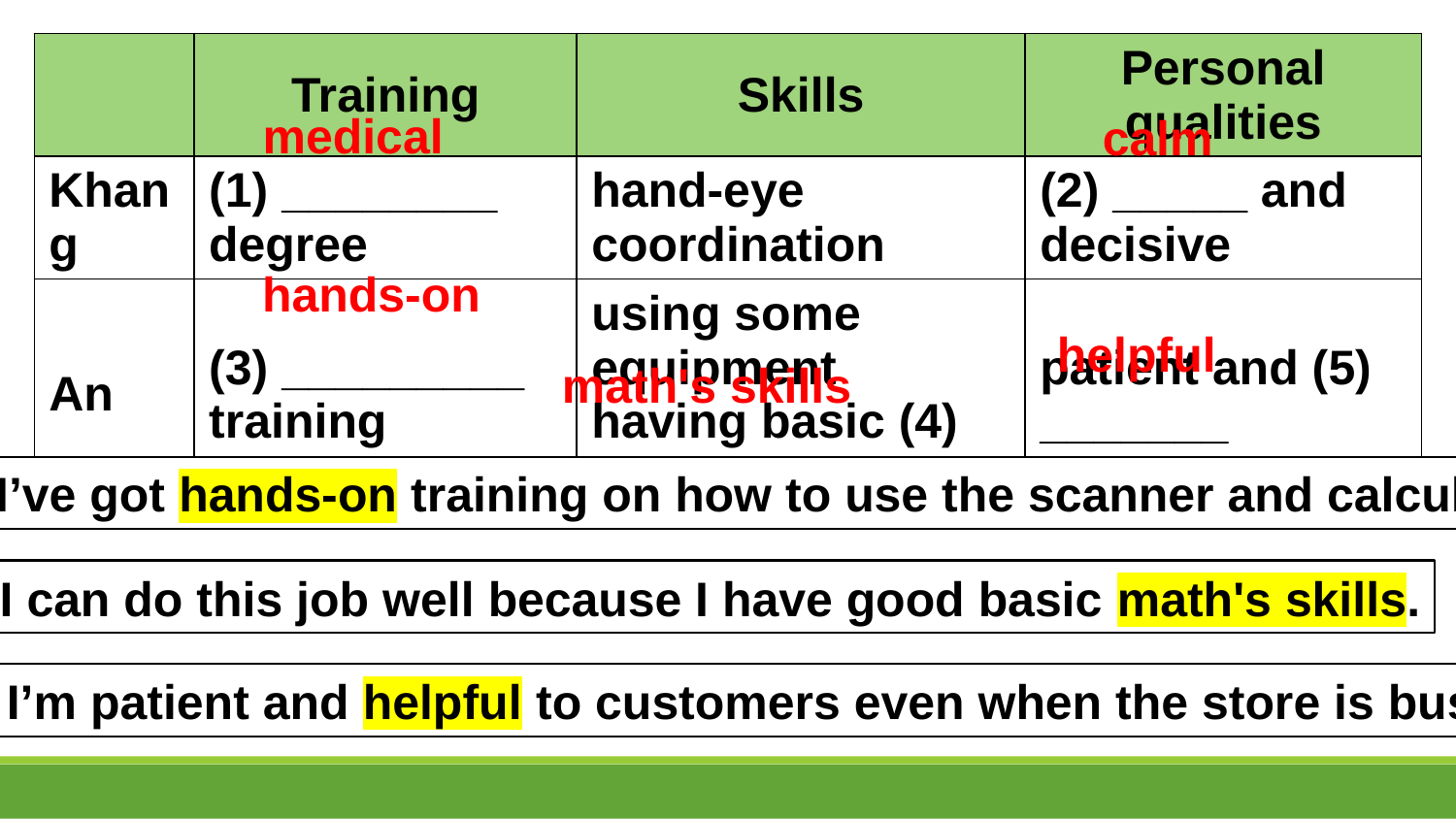

|  | Training | Skills | Personal qualities |
| --- | --- | --- | --- |
| Khang | (1) \_\_\_\_\_\_\_\_ degree | hand-eye coordination | (2) \_\_\_\_\_ and decisive |
| An | (3) \_\_\_\_\_\_\_\_\_ training | using some equipment having basic (4) \_\_\_\_\_\_\_\_\_\_ | patient and (5) \_\_\_\_\_\_\_ |
medical
calm
hands-on
helpful
math's skills
An: I’ve got hands-on training on how to use the scanner and calculator.
An: I can do this job well because I have good basic math's skills.
An: I’m patient and helpful to customers even when the store is busy.